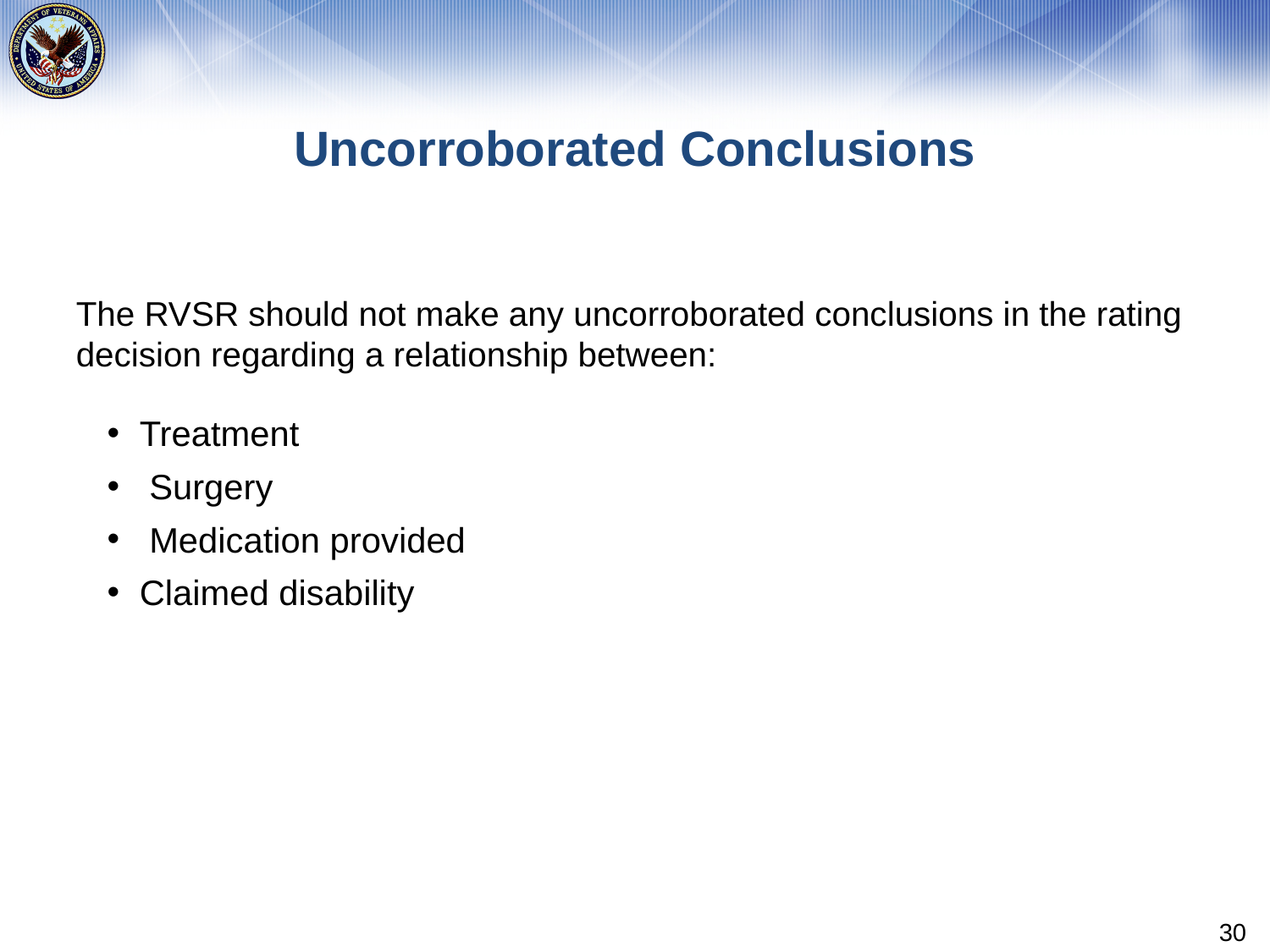

# Uncorroborated Conclusions
The RVSR should not make any uncorroborated conclusions in the rating decision regarding a relationship between:
Treatment
 Surgery
 Medication provided
Claimed disability
30